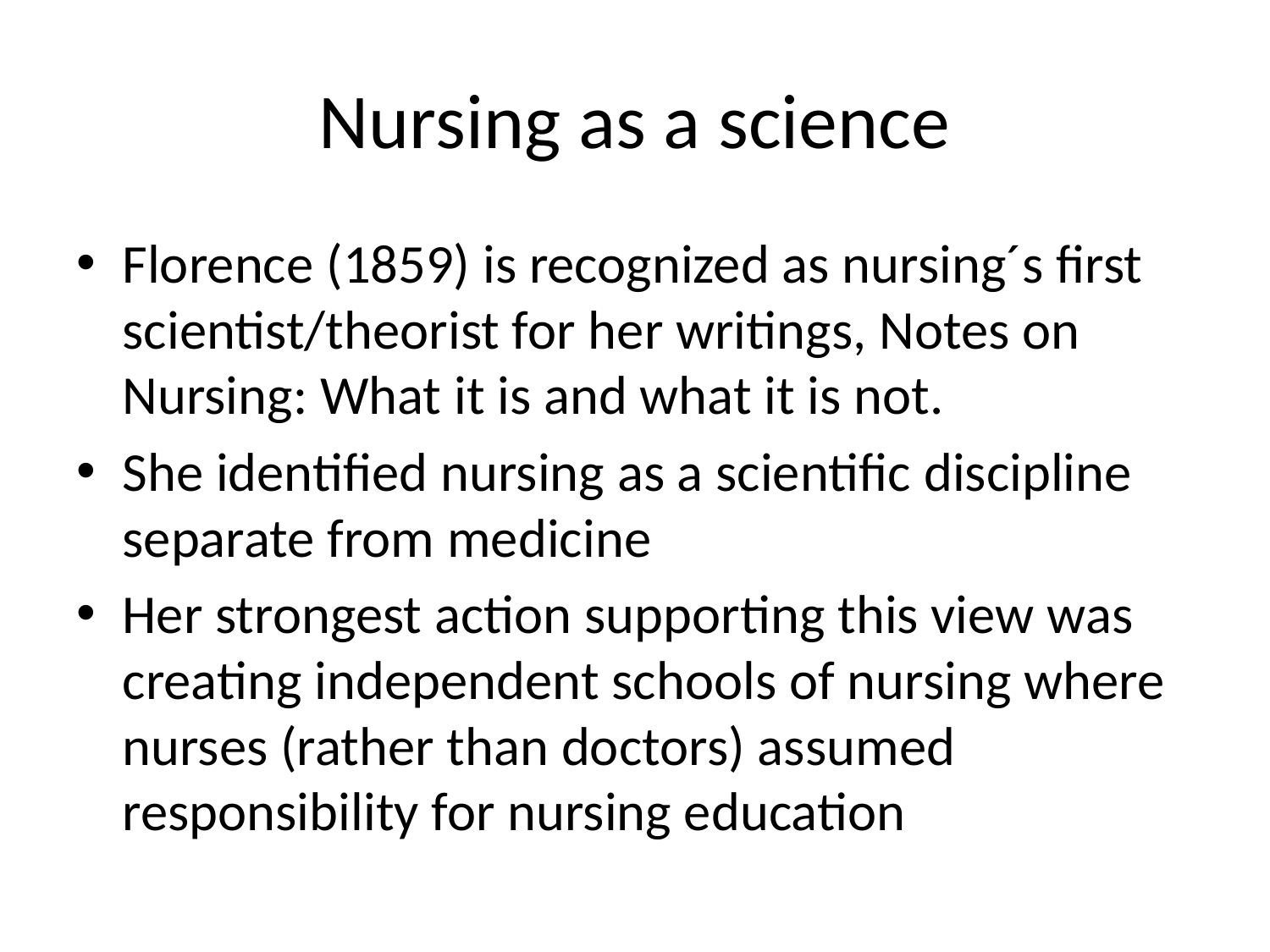

# Nursing as a science
Florence (1859) is recognized as nursing´s first scientist/theorist for her writings, Notes on Nursing: What it is and what it is not.
She identified nursing as a scientific discipline separate from medicine
Her strongest action supporting this view was creating independent schools of nursing where nurses (rather than doctors) assumed responsibility for nursing education